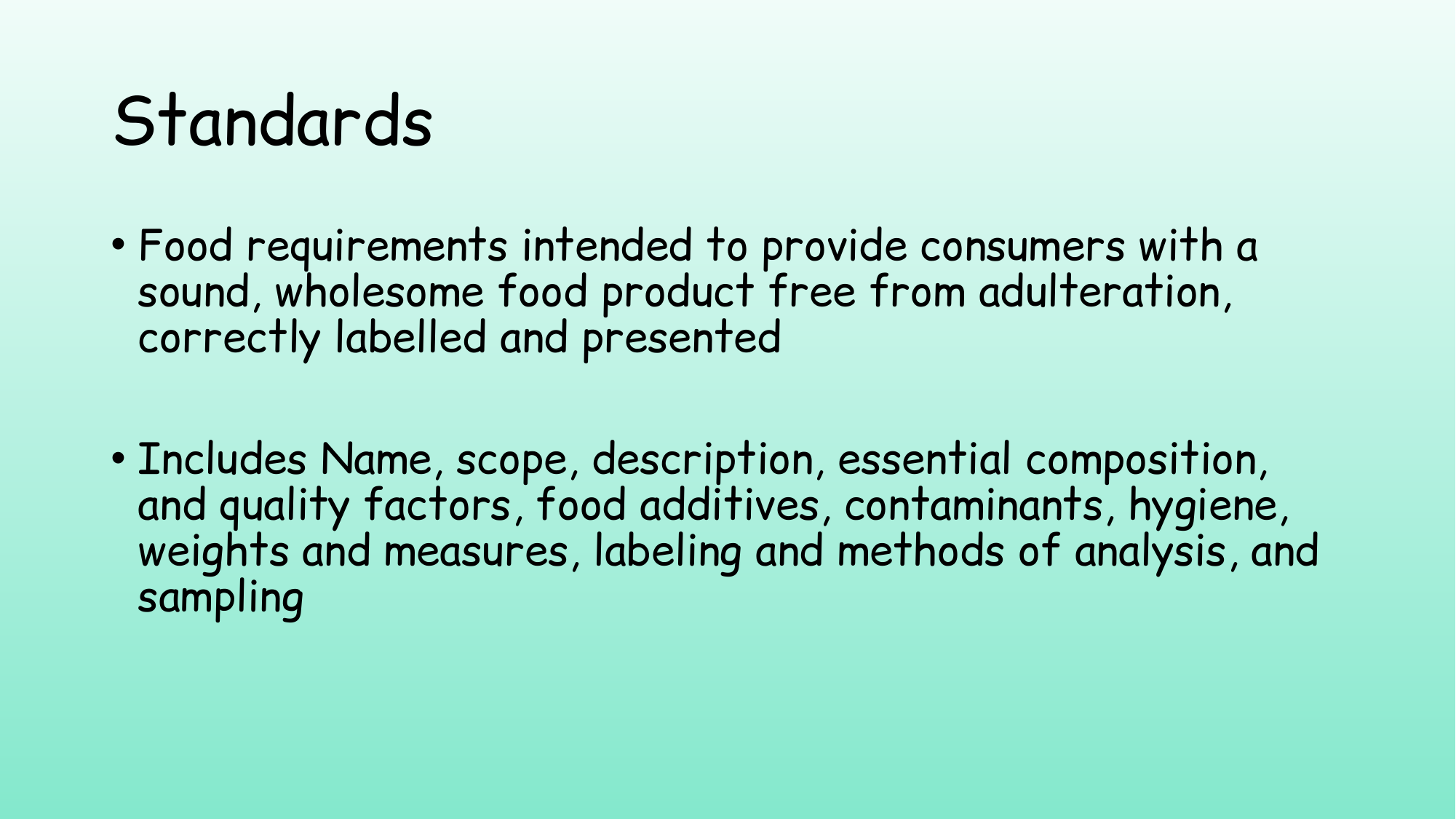

# Standards
Food requirements intended to provide consumers with a sound, wholesome food product free from adulteration, correctly labelled and presented

Includes Name, scope, description, essential composition, and quality factors, food additives, contaminants, hygiene, weights and measures, labeling and methods of analysis, and sampling